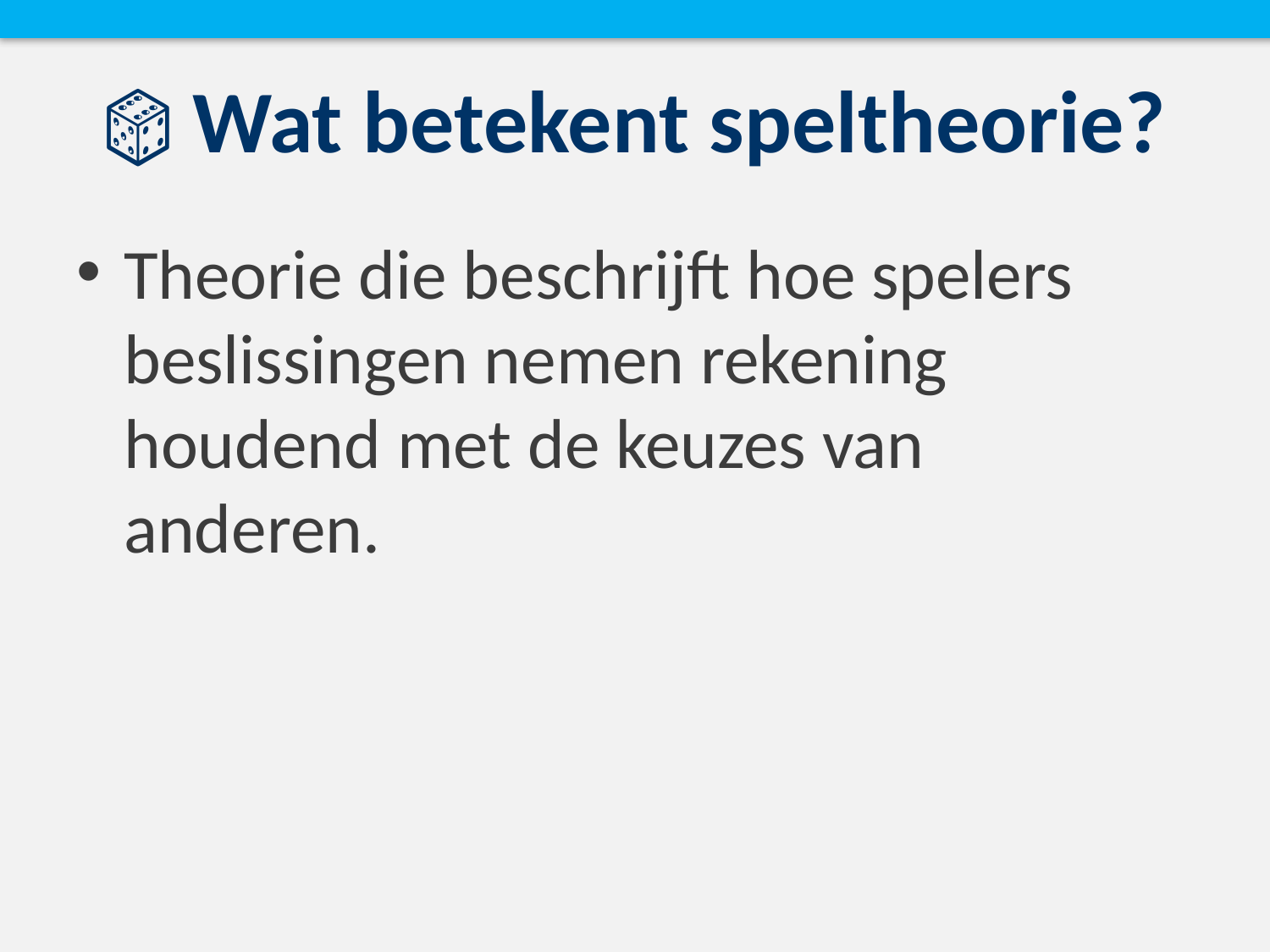

# 🎲 Wat betekent speltheorie?
Theorie die beschrijft hoe spelers beslissingen nemen rekening houdend met de keuzes van anderen.